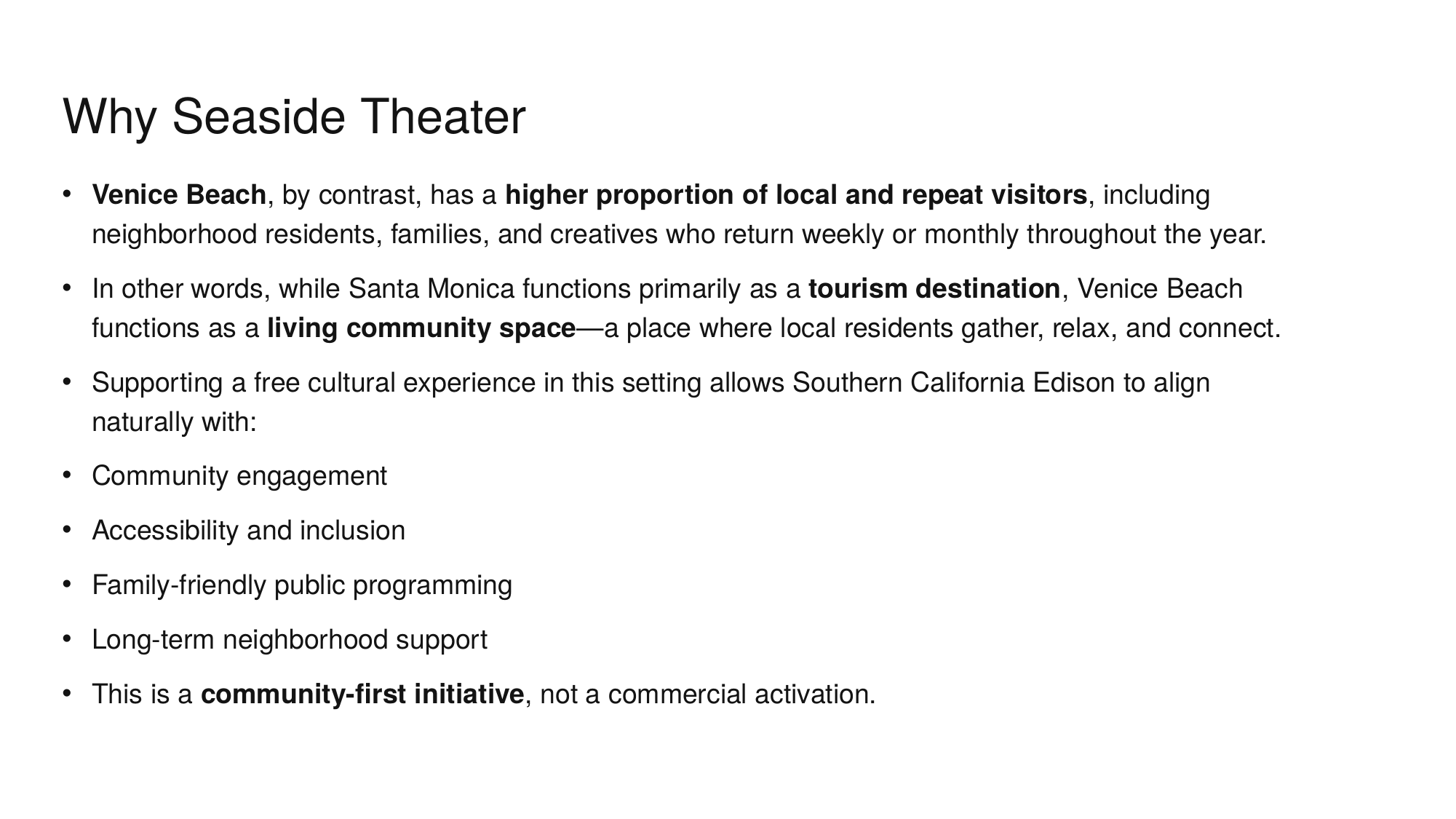

# Why Seaside Theater
Venice Beach, by contrast, has a higher proportion of local and repeat visitors, including neighborhood residents, families, and creatives who return weekly or monthly throughout the year.
In other words, while Santa Monica functions primarily as a tourism destination, Venice Beach functions as a living community space—a place where local residents gather, relax, and connect.
Supporting a free cultural experience in this setting allows Southern California Edison to align naturally with:
Community engagement
Accessibility and inclusion
Family-friendly public programming
Long-term neighborhood support
This is a community-first initiative, not a commercial activation.